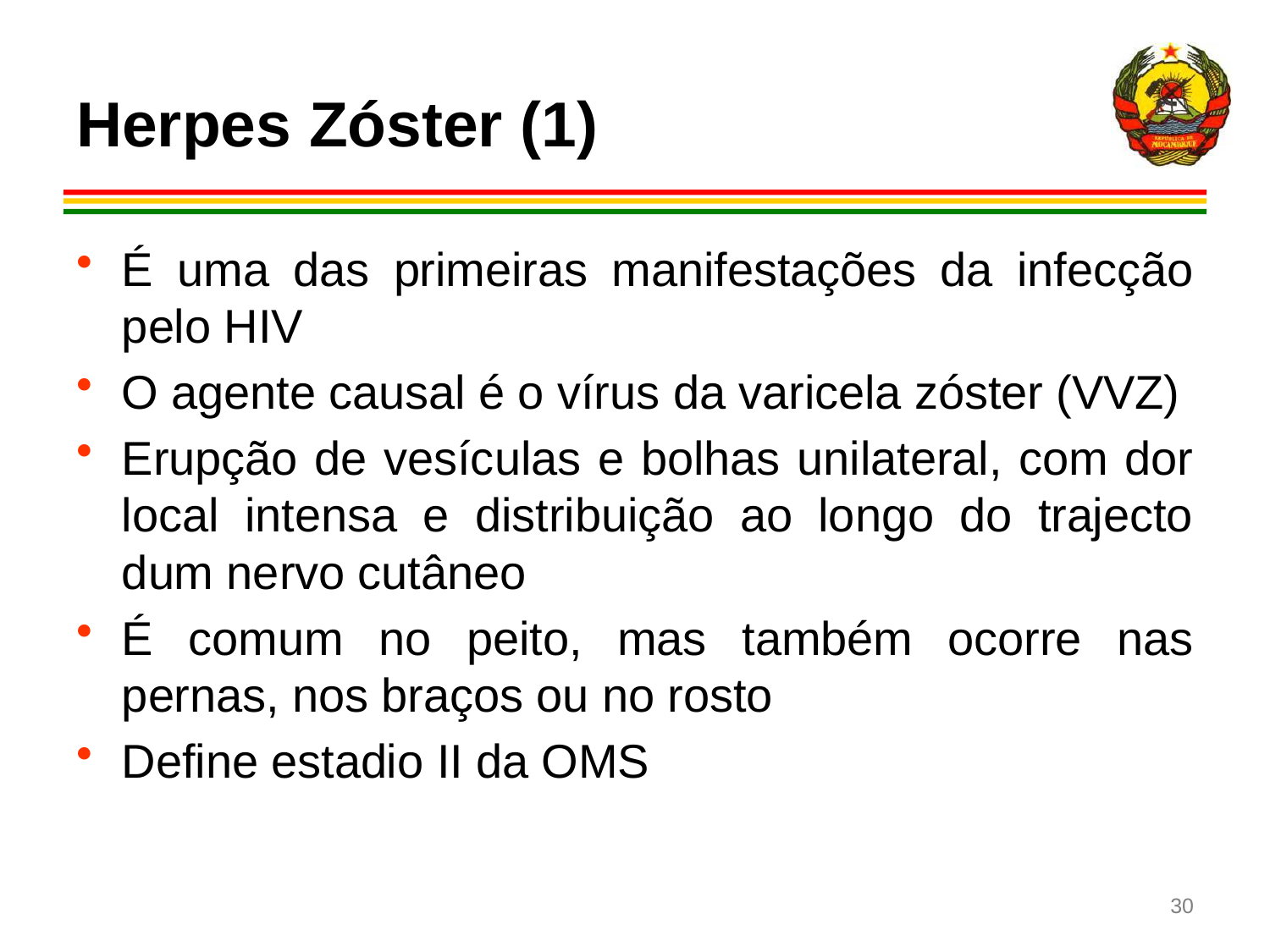

# Herpes Zóster (1)
É uma das primeiras manifestações da infecção pelo HIV
O agente causal é o vírus da varicela zóster (VVZ)
Erupção de vesículas e bolhas unilateral, com dor local intensa e distribuição ao longo do trajecto dum nervo cutâneo
É comum no peito, mas também ocorre nas pernas, nos braços ou no rosto
Define estadio II da OMS